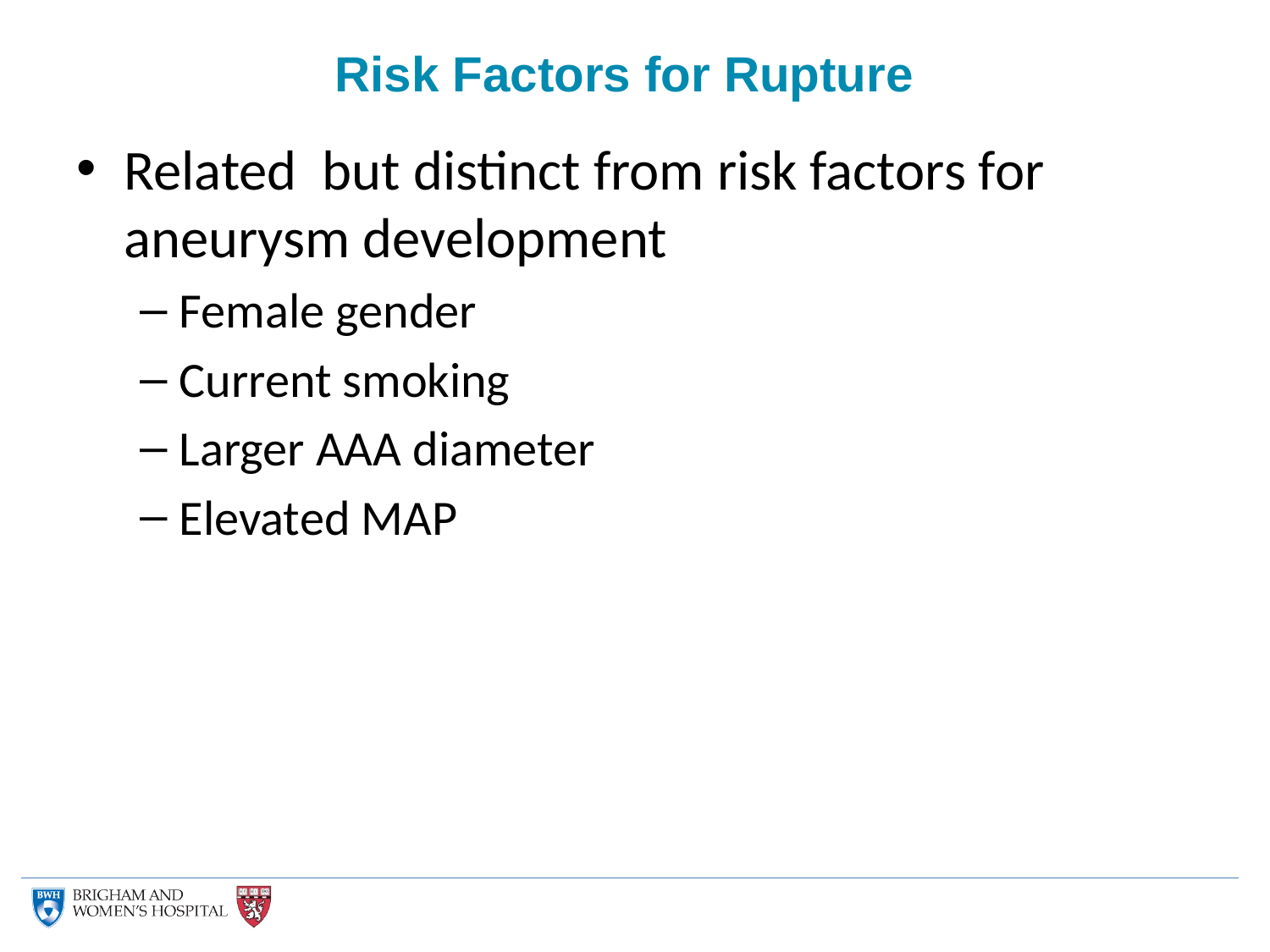

# Risk Factors for Rupture
Related  but distinct from risk factors for aneurysm development
Female gender
Current smoking
Larger AAA diameter
Elevated MAP